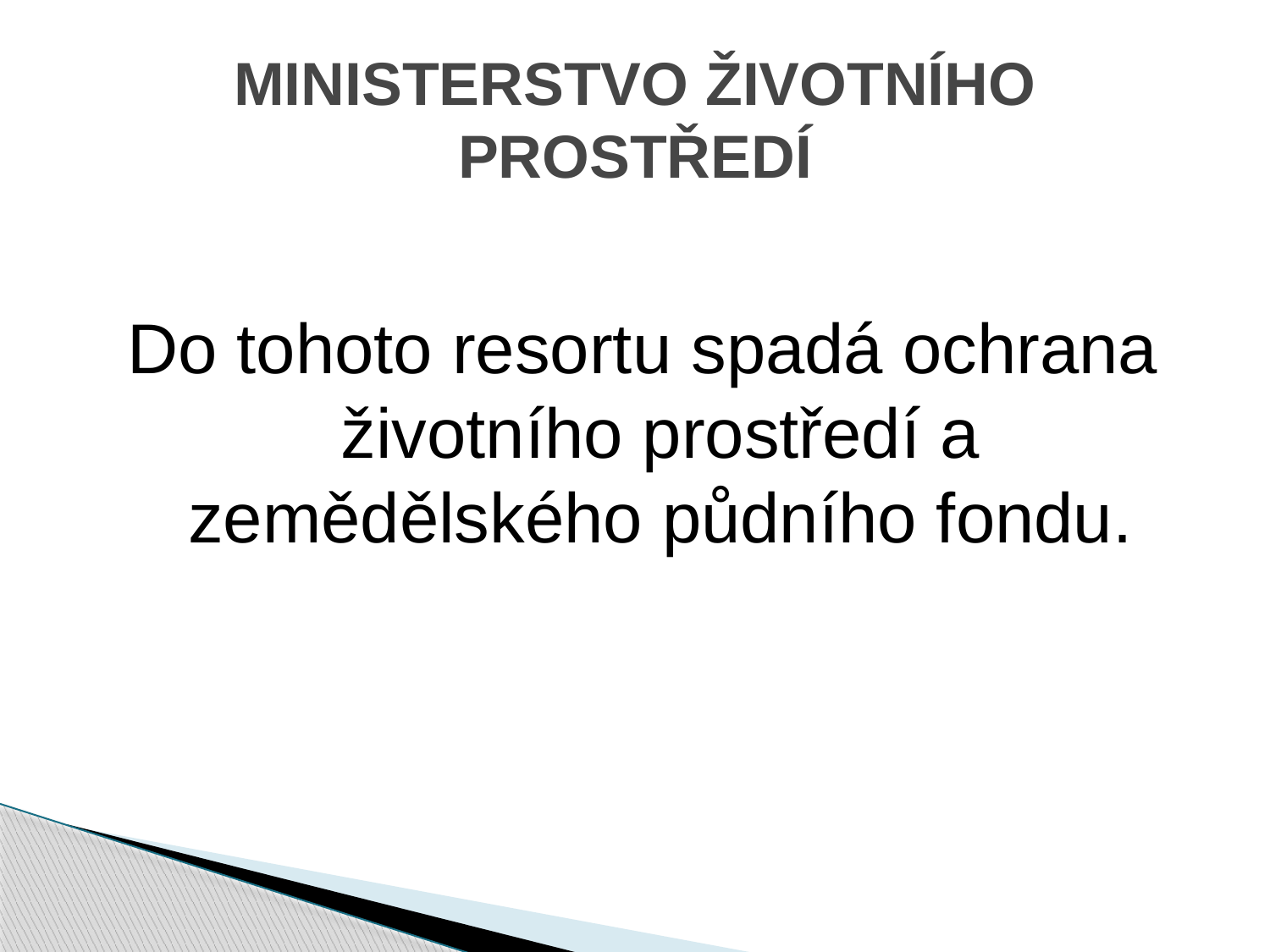

# MINISTERSTVO ŽIVOTNÍHO PROSTŘEDÍ

Do tohoto resortu spadá ochrana životního prostředí a zemědělského půdního fondu.